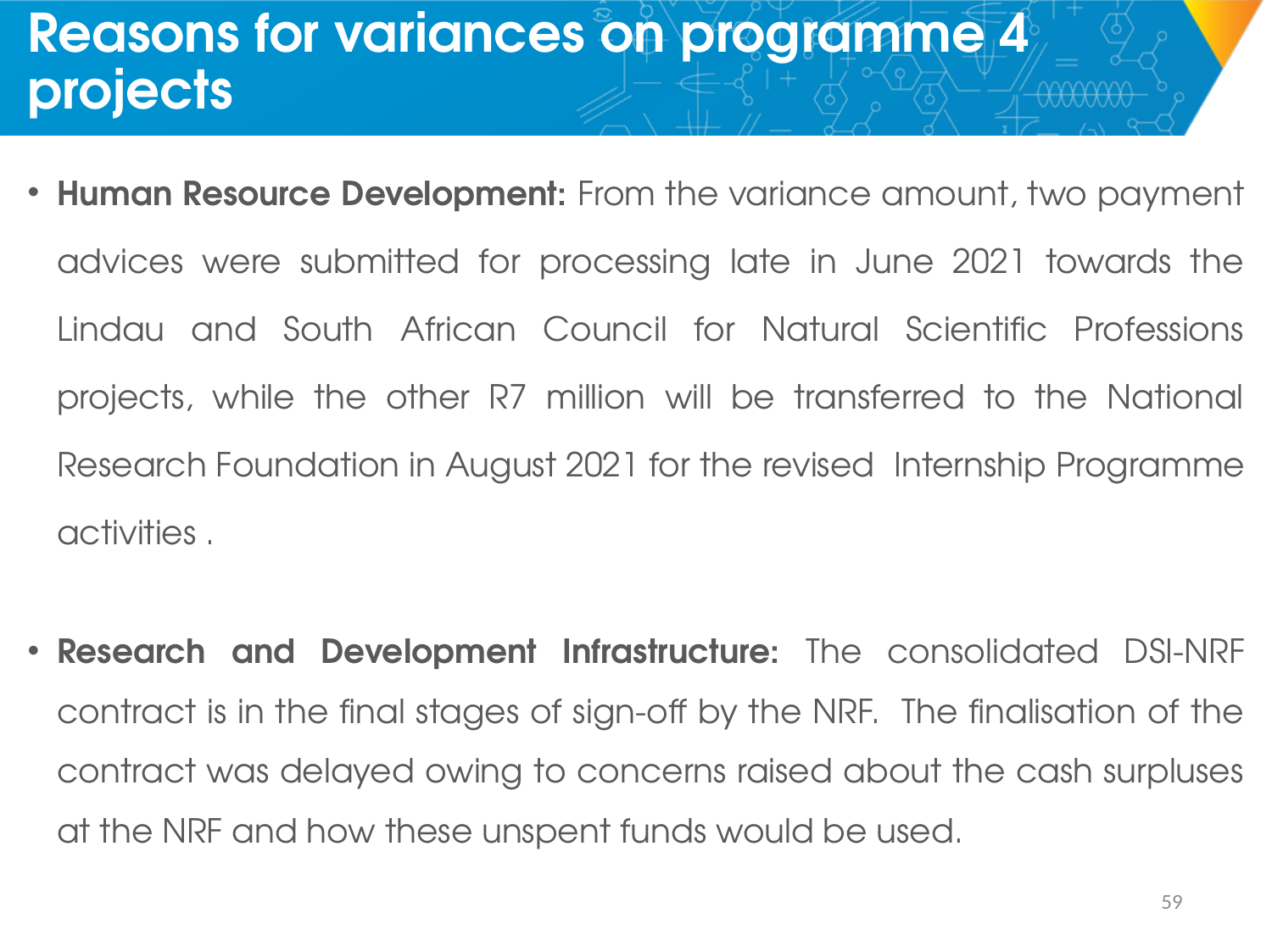

# Reasons for variances on programme 4 projects
Human Resource Development: From the variance amount, two payment advices were submitted for processing late in June 2021 towards the Lindau and South African Council for Natural Scientific Professions projects, while the other R7 million will be transferred to the National Research Foundation in August 2021 for the revised  Internship Programme activities .

Research and Development Infrastructure: The consolidated DSI-NRF contract is in the final stages of sign-off by the NRF.  The finalisation of the contract was delayed owing to concerns raised about the cash surpluses at the NRF and how these unspent funds would be used.

59